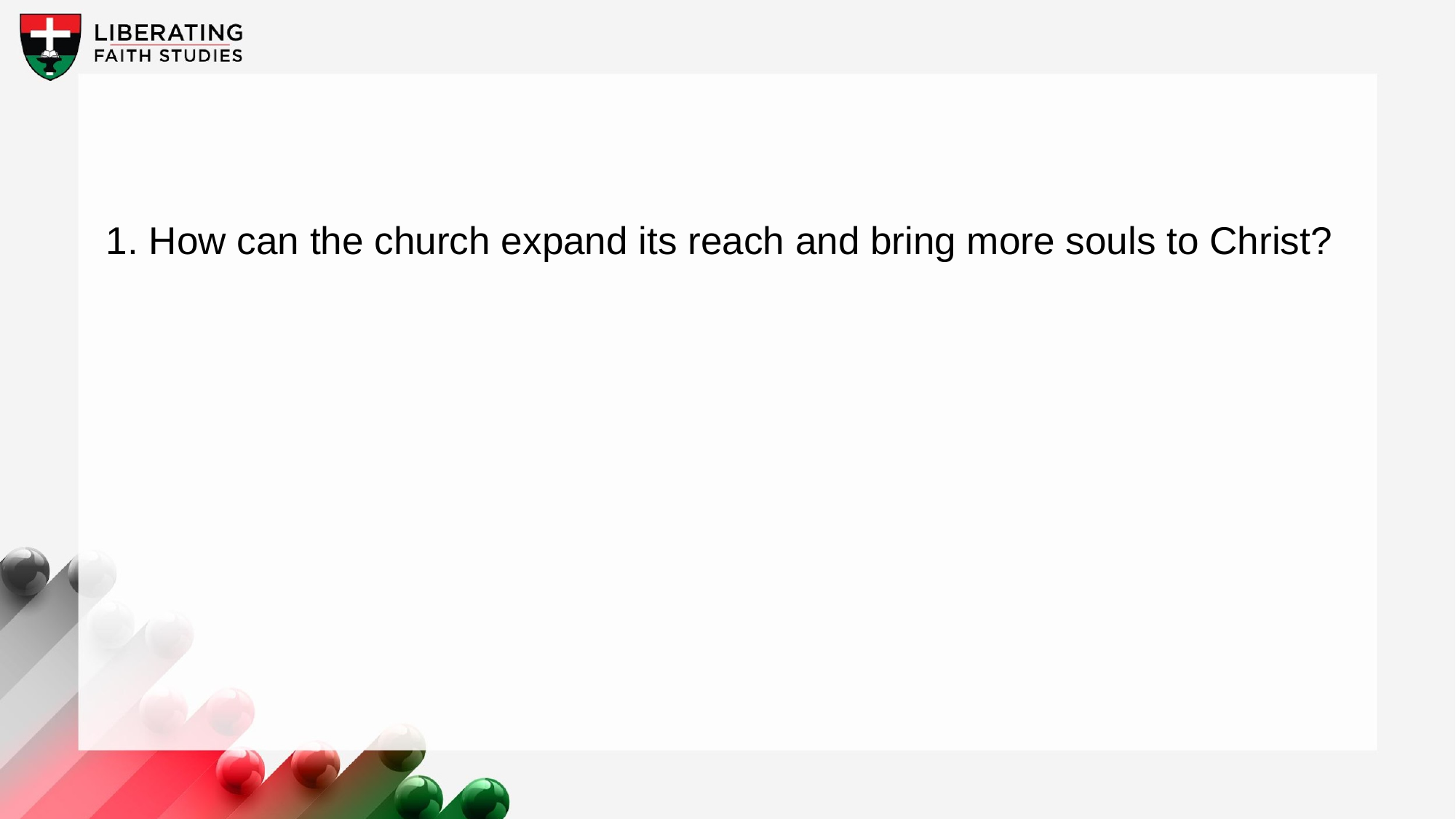

1. How can the church expand its reach and bring more souls to Christ?